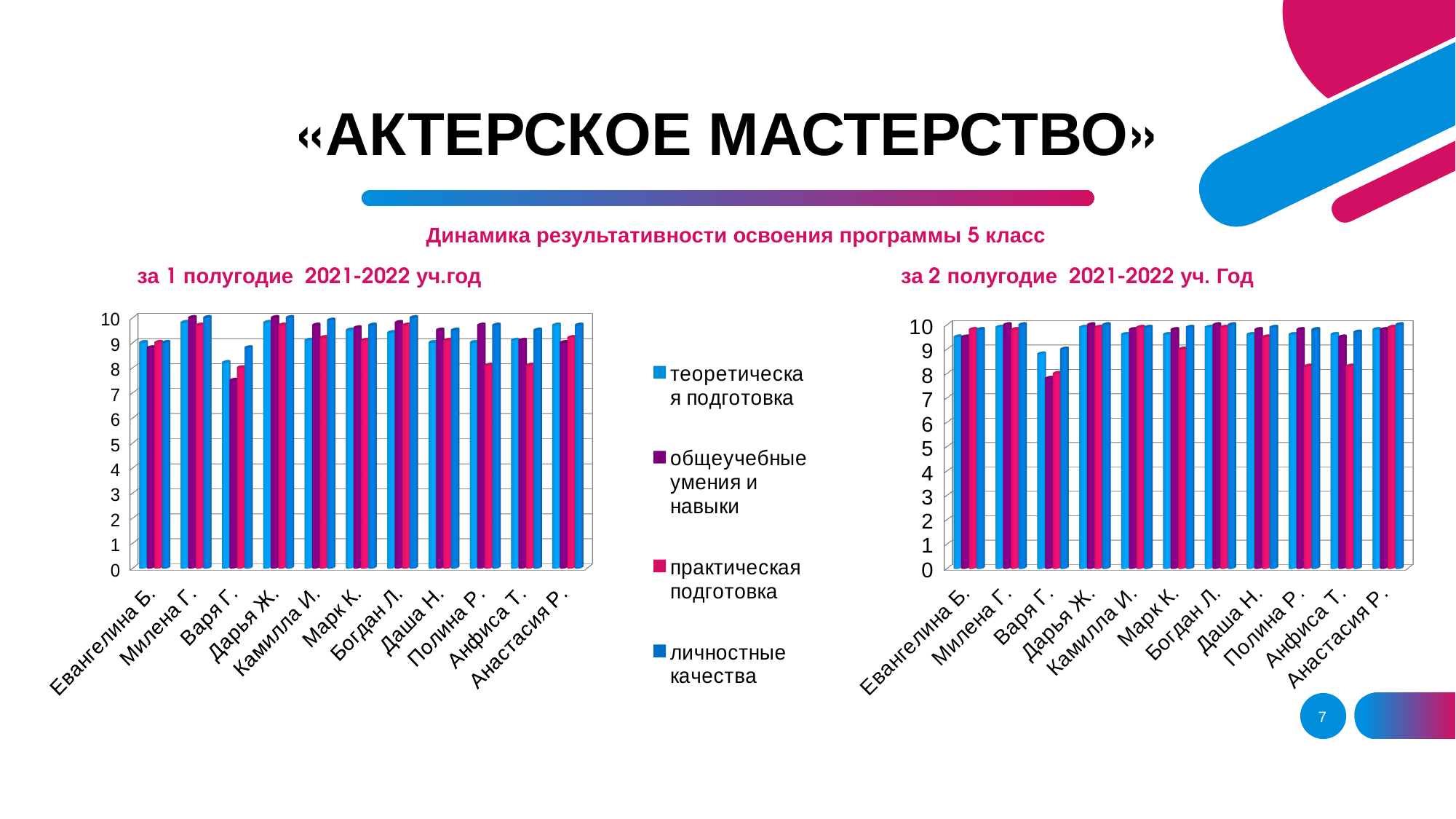

# «АКТЕРСКОЕ МАСТЕРСТВО»
Динамика результативности освоения программы 5 класс
 за 1 полугодие  2021-2022 уч.год				 за 2 полугодие  2021-2022 уч. Год

[unsupported chart]

[unsupported chart]

7